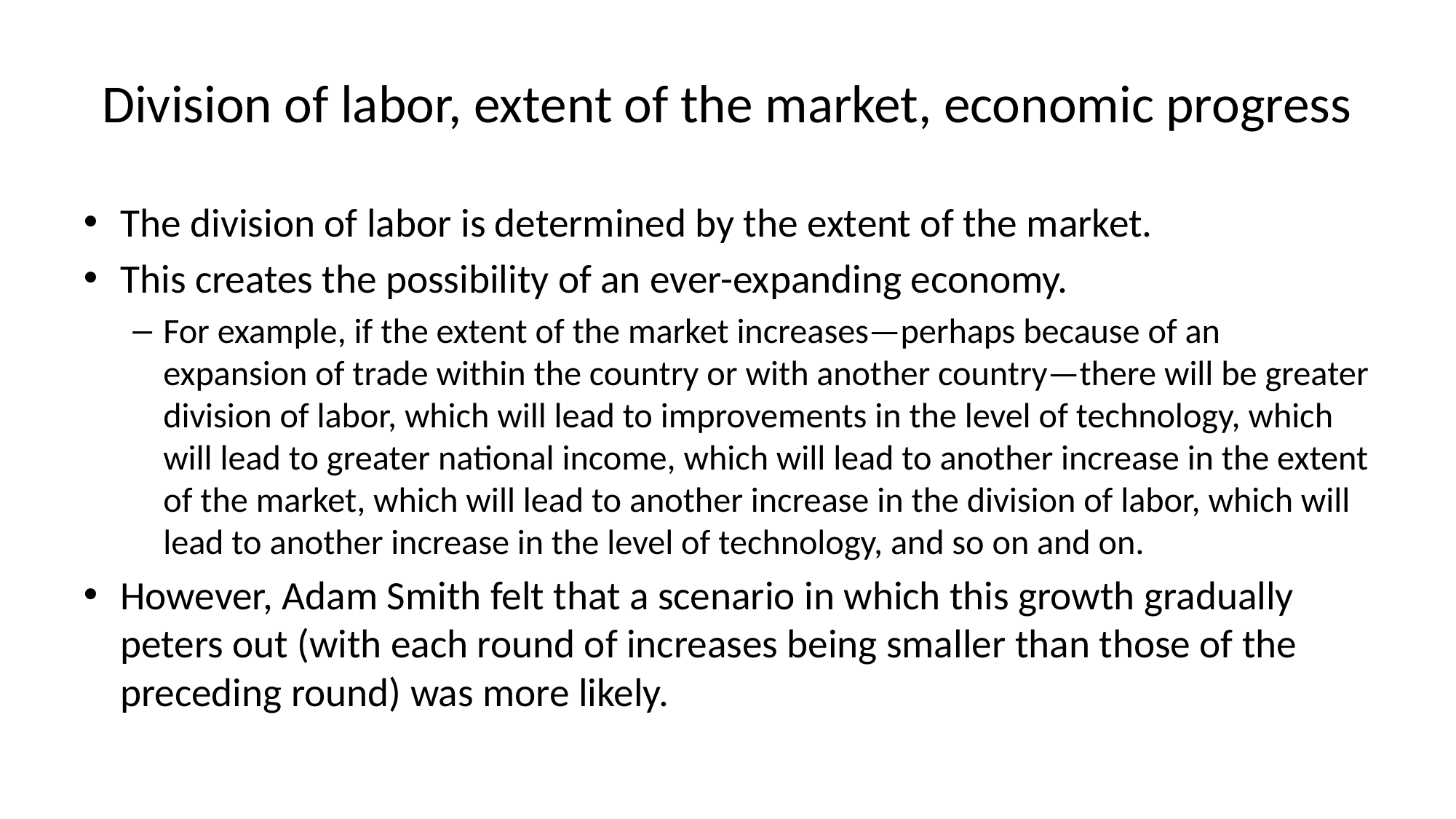

# Division of labor, extent of the market, economic progress
The division of labor is determined by the extent of the market.
This creates the possibility of an ever-expanding economy.
For example, if the extent of the market increases—perhaps because of an expansion of trade within the country or with another country—there will be greater division of labor, which will lead to improvements in the level of technology, which will lead to greater national income, which will lead to another increase in the extent of the market, which will lead to another increase in the division of labor, which will lead to another increase in the level of technology, and so on and on.
However, Adam Smith felt that a scenario in which this growth gradually peters out (with each round of increases being smaller than those of the preceding round) was more likely.